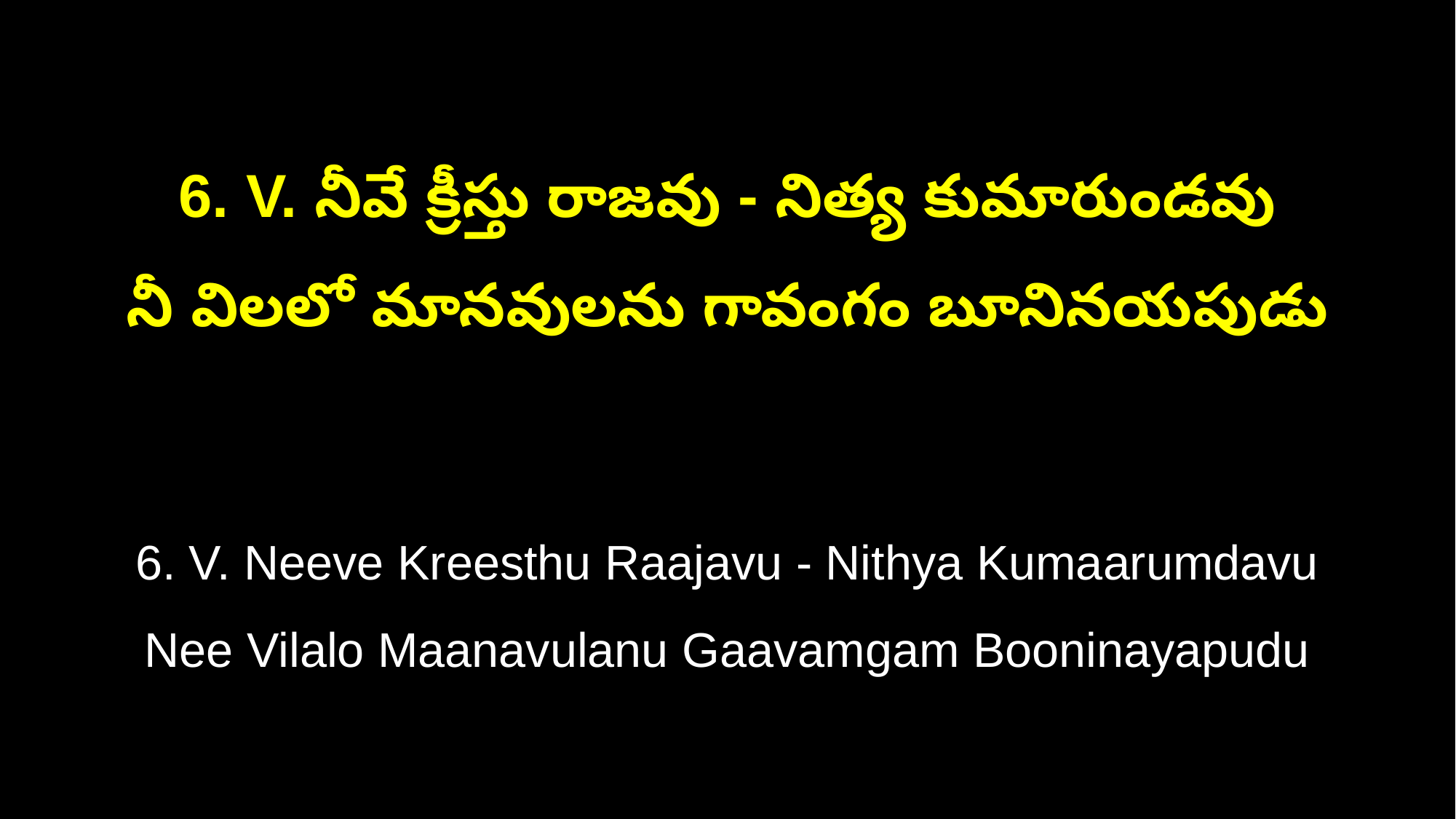

6. V. నీవే క్రీస్తు రాజవు - నిత్య కుమారుండవు
నీ విలలో మానవులను గావంగం బూనినయపుడు
6. V. Neeve Kreesthu Raajavu - Nithya Kumaarumdavu
Nee Vilalo Maanavulanu Gaavamgam Booninayapudu